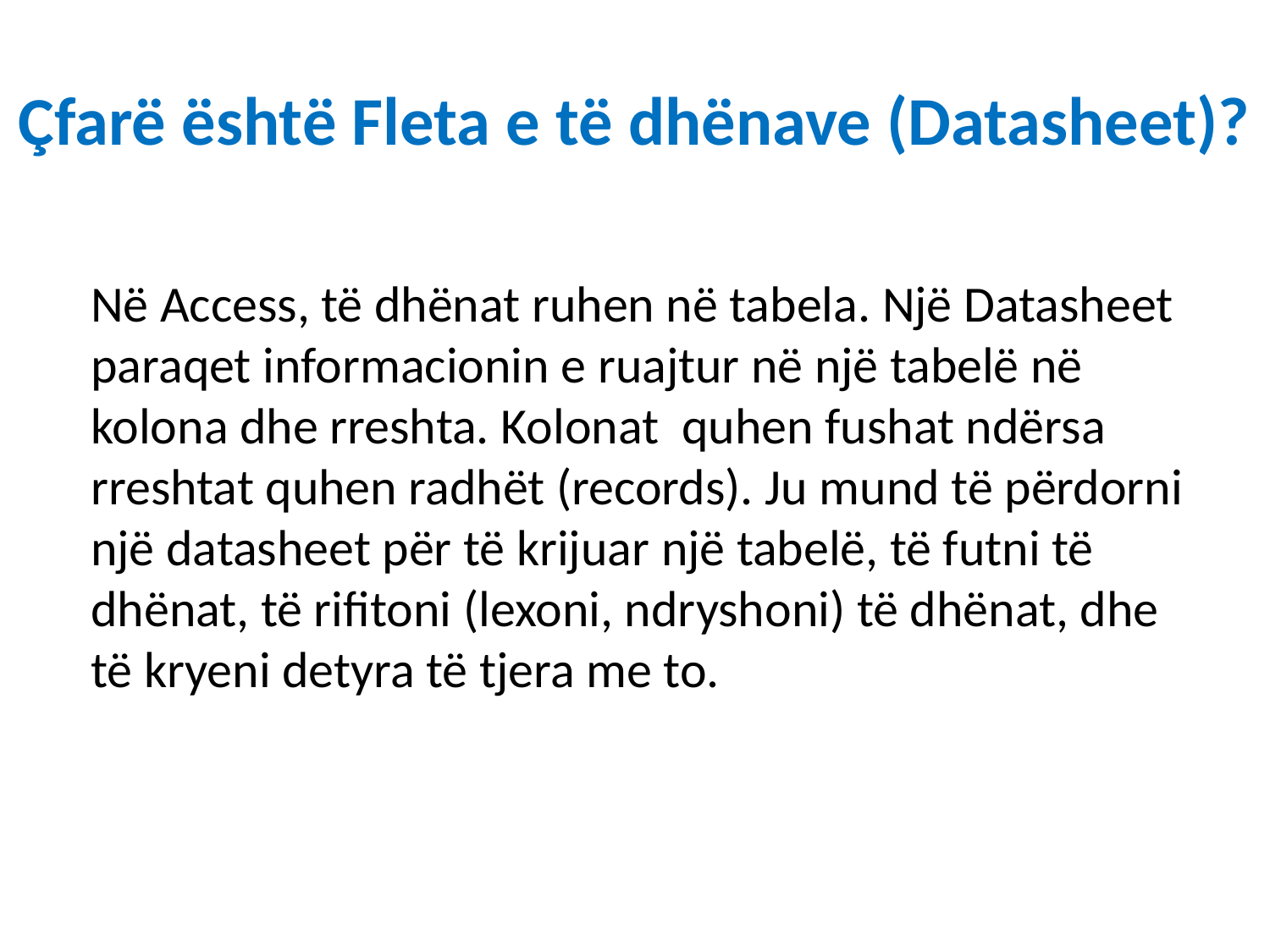

# Çfarë është Fleta e të dhënave (Datasheet)?
	Në Access, të dhënat ruhen në tabela. Një Datasheet paraqet informacionin e ruajtur në një tabelë në kolona dhe rreshta. Kolonat  quhen fushat ndërsa rreshtat quhen radhët (records). Ju mund të përdorni një datasheet për të krijuar një tabelë, të futni të dhënat, të rifitoni (lexoni, ndryshoni) të dhënat, dhe të kryeni detyra të tjera me to.